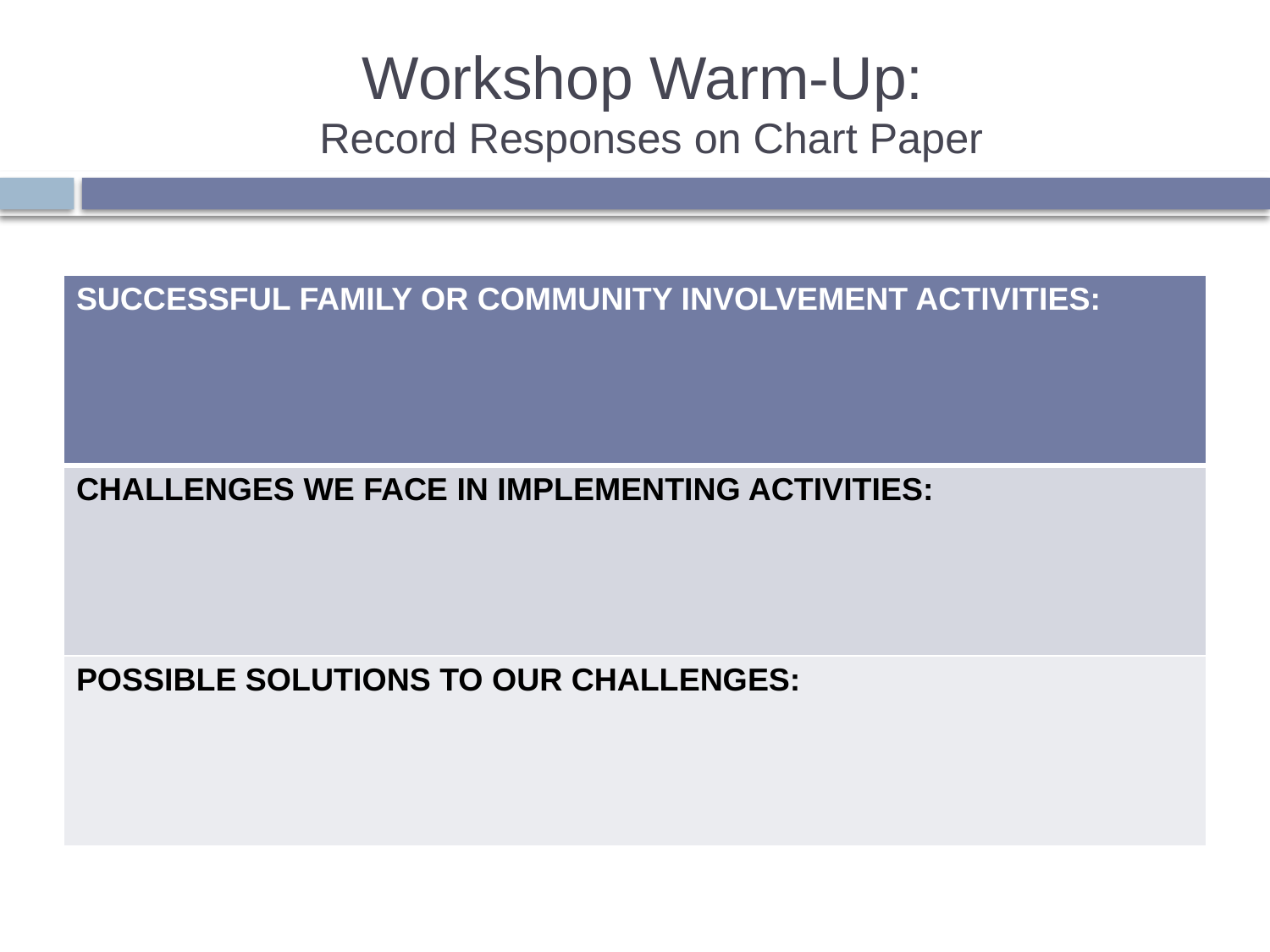

# Workshop Warm-Up: Record Responses on Chart Paper
| SUCCESSFUL FAMILY OR COMMUNITY INVOLVEMENT ACTIVITIES: |
| --- |
| CHALLENGES WE FACE IN IMPLEMENTING ACTIVITIES: |
| POSSIBLE SOLUTIONS TO OUR CHALLENGES: |